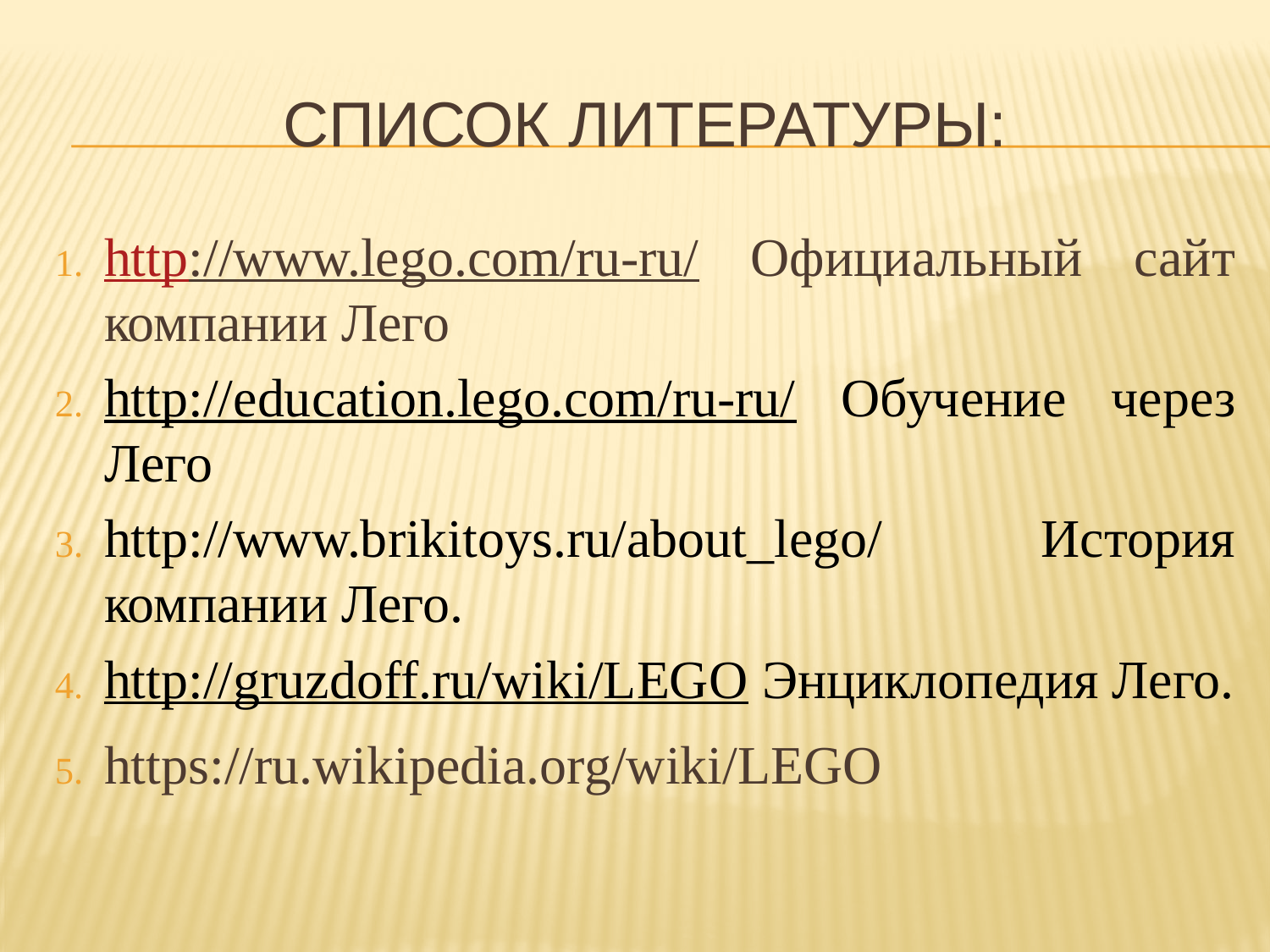

# Список литературы:
http://www.lego.com/ru-ru/ Официальный сайт компании Лего
http://education.lego.com/ru-ru/ Обучение через Лего
http://www.brikitoys.ru/about_lego/ История компании Лего.
http://gruzdoff.ru/wiki/LEGO Энциклопедия Лего.
https://ru.wikipedia.org/wiki/LEGO